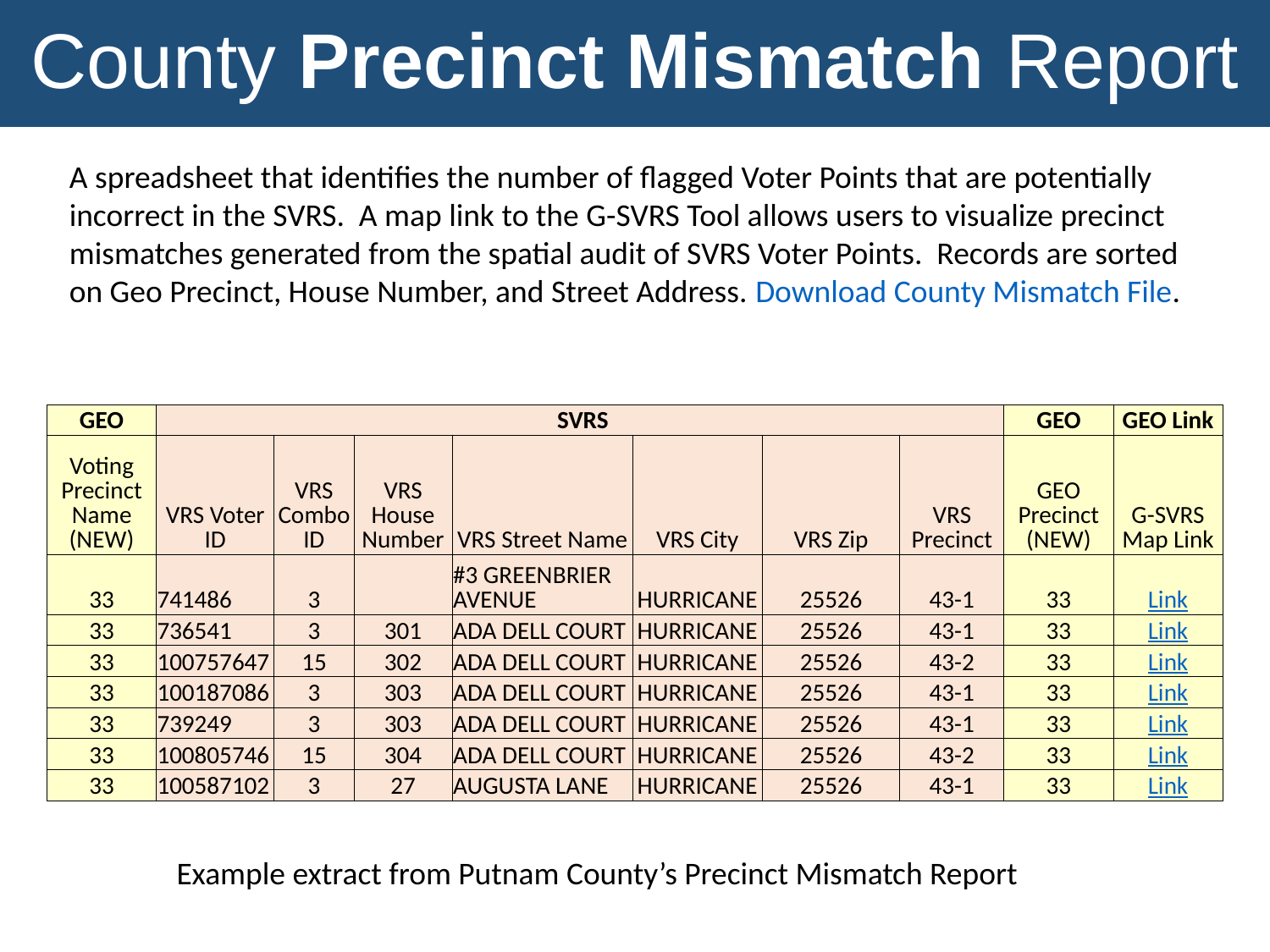

County Precinct Mismatch Report
A spreadsheet that identifies the number of flagged Voter Points that are potentially incorrect in the SVRS.  A map link to the G-SVRS Tool allows users to visualize precinct mismatches generated from the spatial audit of SVRS Voter Points.  Records are sorted on Geo Precinct, House Number, and Street Address. Download County Mismatch File.
| GEO | SVRS |  |  |  |  |  | SVRS | GEO | GEO Link |
| --- | --- | --- | --- | --- | --- | --- | --- | --- | --- |
| Voting Precinct Name (NEW) | VRS Voter ID | VRS Combo ID | VRS House Number | VRS Street Name | VRS City | VRS Zip | VRS Precinct | GEO Precinct (NEW) | G-SVRS Map Link |
| 33 | 741486 | 3 |  | #3 GREENBRIER AVENUE | HURRICANE | 25526 | 43-1 | 33 | Link |
| 33 | 736541 | 3 | 301 | ADA DELL COURT | HURRICANE | 25526 | 43-1 | 33 | Link |
| 33 | 100757647 | 15 | 302 | ADA DELL COURT | HURRICANE | 25526 | 43-2 | 33 | Link |
| 33 | 100187086 | 3 | 303 | ADA DELL COURT | HURRICANE | 25526 | 43-1 | 33 | Link |
| 33 | 739249 | 3 | 303 | ADA DELL COURT | HURRICANE | 25526 | 43-1 | 33 | Link |
| 33 | 100805746 | 15 | 304 | ADA DELL COURT | HURRICANE | 25526 | 43-2 | 33 | Link |
| 33 | 100587102 | 3 | 27 | AUGUSTA LANE | HURRICANE | 25526 | 43-1 | 33 | Link |
Example extract from Putnam County’s Precinct Mismatch Report